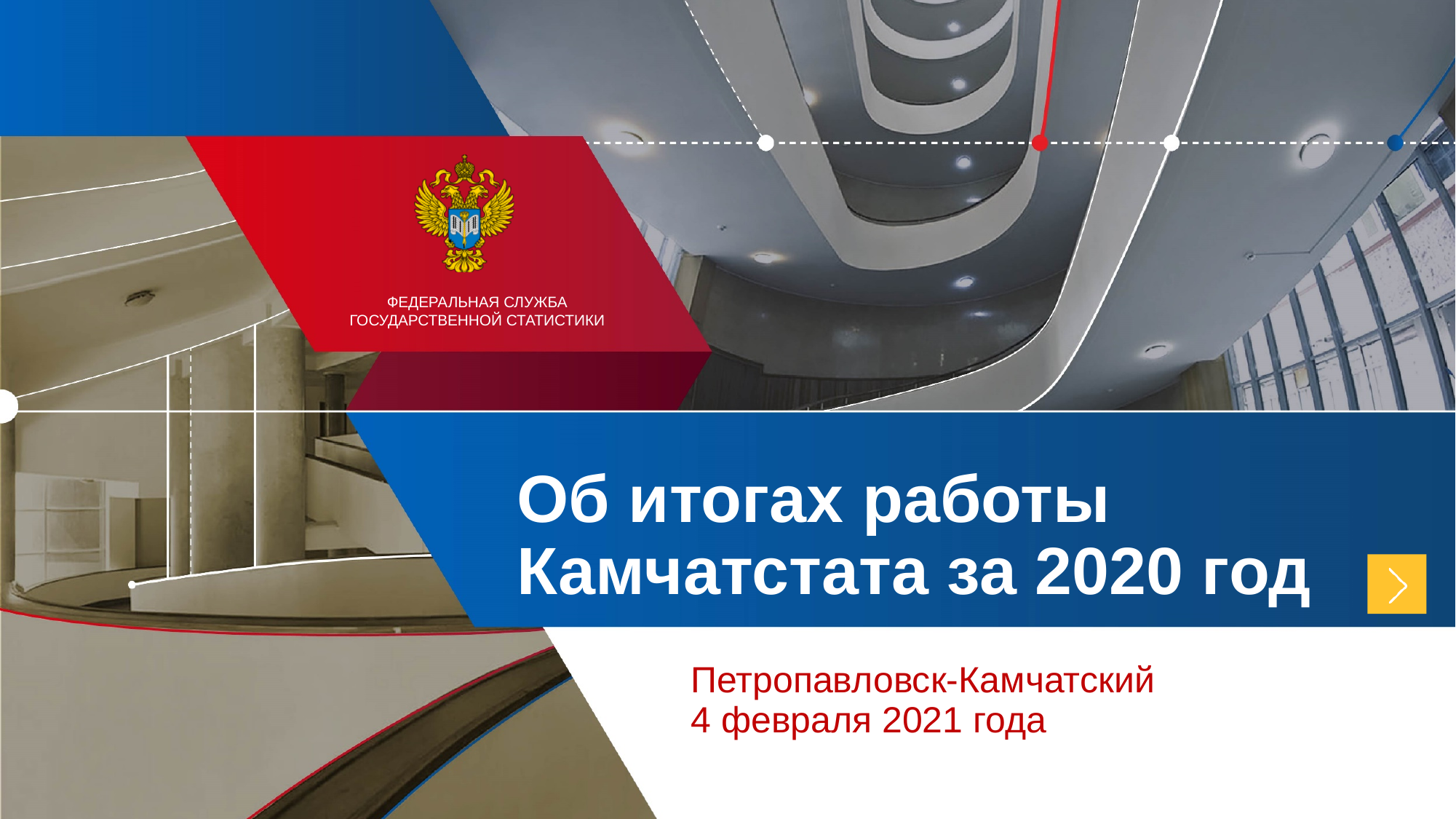

Об итогах работы  Камчатстата за 2020 год
Петропавловск-Камчатский
4 февраля 2021 года